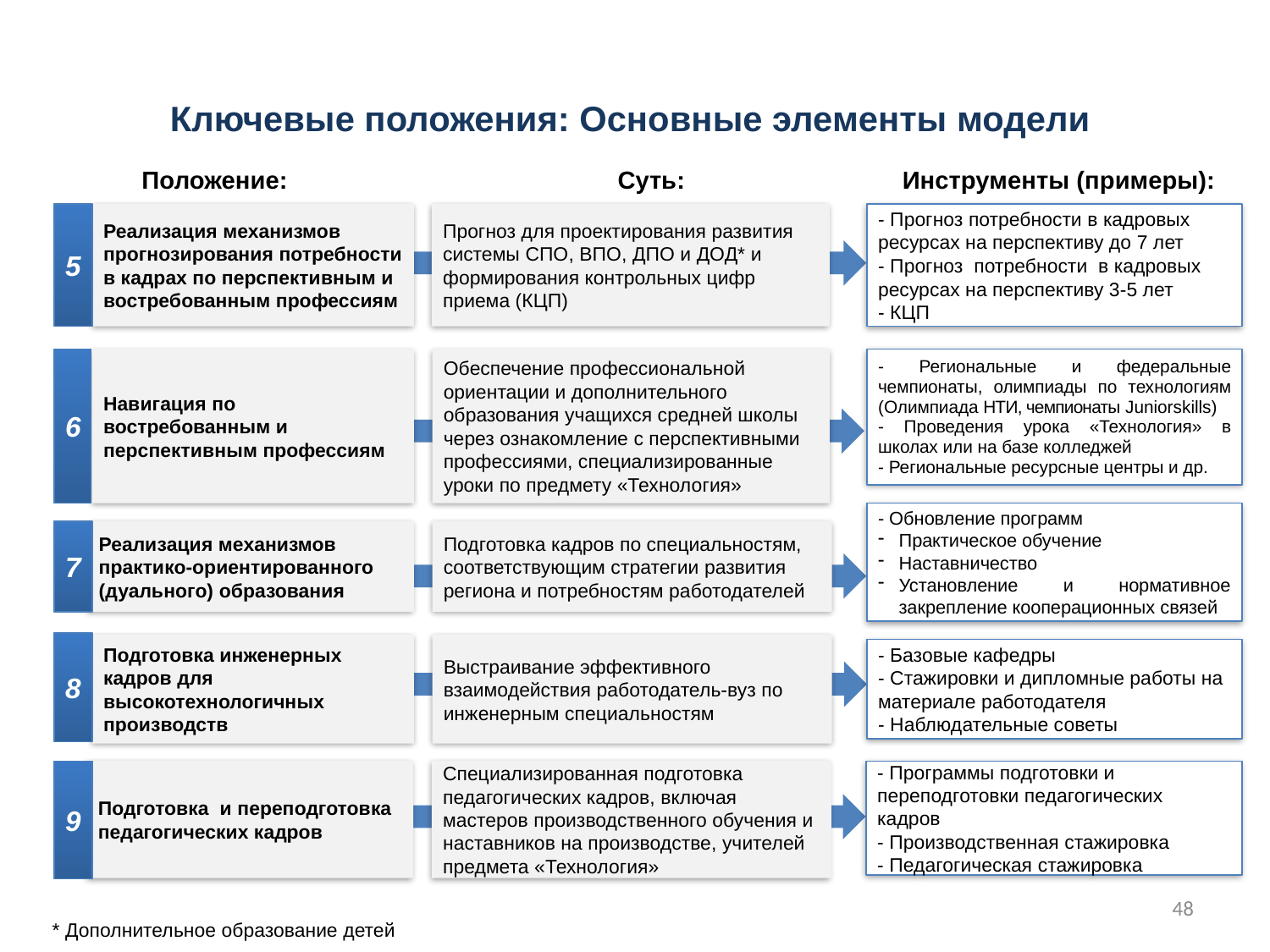

# Ключевые положения: Основные элементы модели
Положение:
Суть:
Инструменты (примеры):
5
Реализация механизмов прогнозирования потребности в кадрах по перспективным и востребованным профессиям
Прогноз для проектирования развития системы СПО, ВПО, ДПО и ДОД* и формирования контрольных цифр приема (КЦП)
- Прогноз потребности в кадровых ресурсах на перспективу до 7 лет
- Прогноз  потребности  в кадровых ресурсах на перспективу 3-5 лет
- КЦП

6
Навигация по востребованным и перспективным профессиям
Обеспечение профессиональной ориентации и дополнительного образования учащихся средней школы через ознакомление с перспективными профессиями, специализированные уроки по предмету «Технология»
- Региональные и федеральные чемпионаты, олимпиады по технологиям (Олимпиада НТИ, чемпионаты Juniorskills)
- Проведения урока «Технология» в школах или на базе колледжей
- Региональные ресурсные центры и др.

- Обновление программ
Практическое обучение
Наставничество
Установление и нормативное закрепление кооперационных связей
7
Реализация механизмов практико-ориентированного (дуального) образования
Подготовка кадров по специальностям, соответствующим стратегии развития региона и потребностям работодателей

8
Выстраивание эффективного взаимодействия работодатель-вуз по инженерным специальностям
Подготовка инженерных кадров для высокотехнологичных производств
- Базовые кафедры
- Стажировки и дипломные работы на материале работодателя
- Наблюдательные советы

Подготовка  и переподготовка педагогических кадров
Специализированная подготовка педагогических кадров, включая мастеров производственного обучения и наставников на производстве, учителей предмета «Технология»
9
- Программы подготовки и переподготовки педагогических кадров
- Производственная стажировка
- Педагогическая стажировка

48
* Дополнительное образование детей